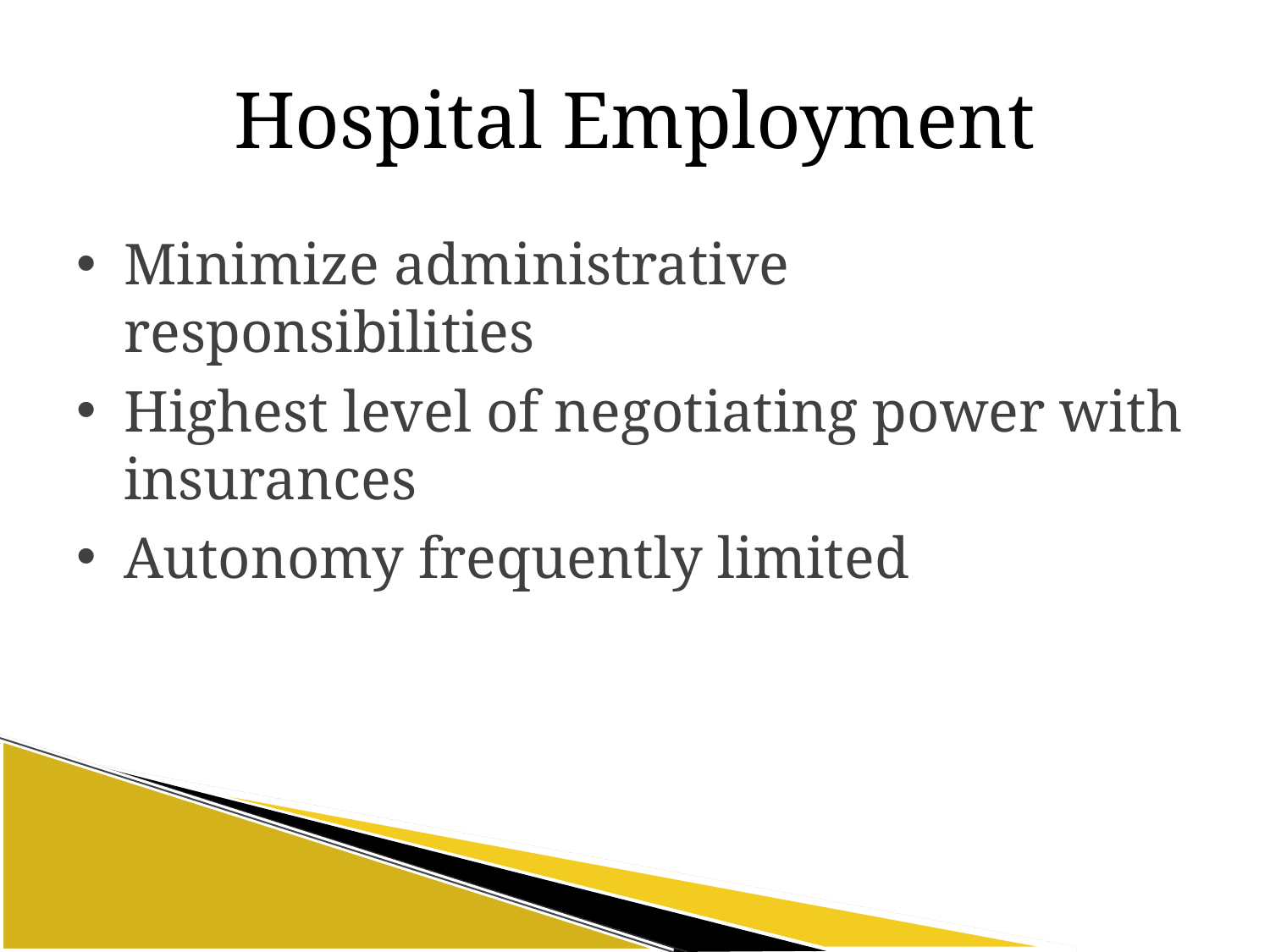

# Hospital Employment
Minimize administrative responsibilities
Highest level of negotiating power with insurances
Autonomy frequently limited